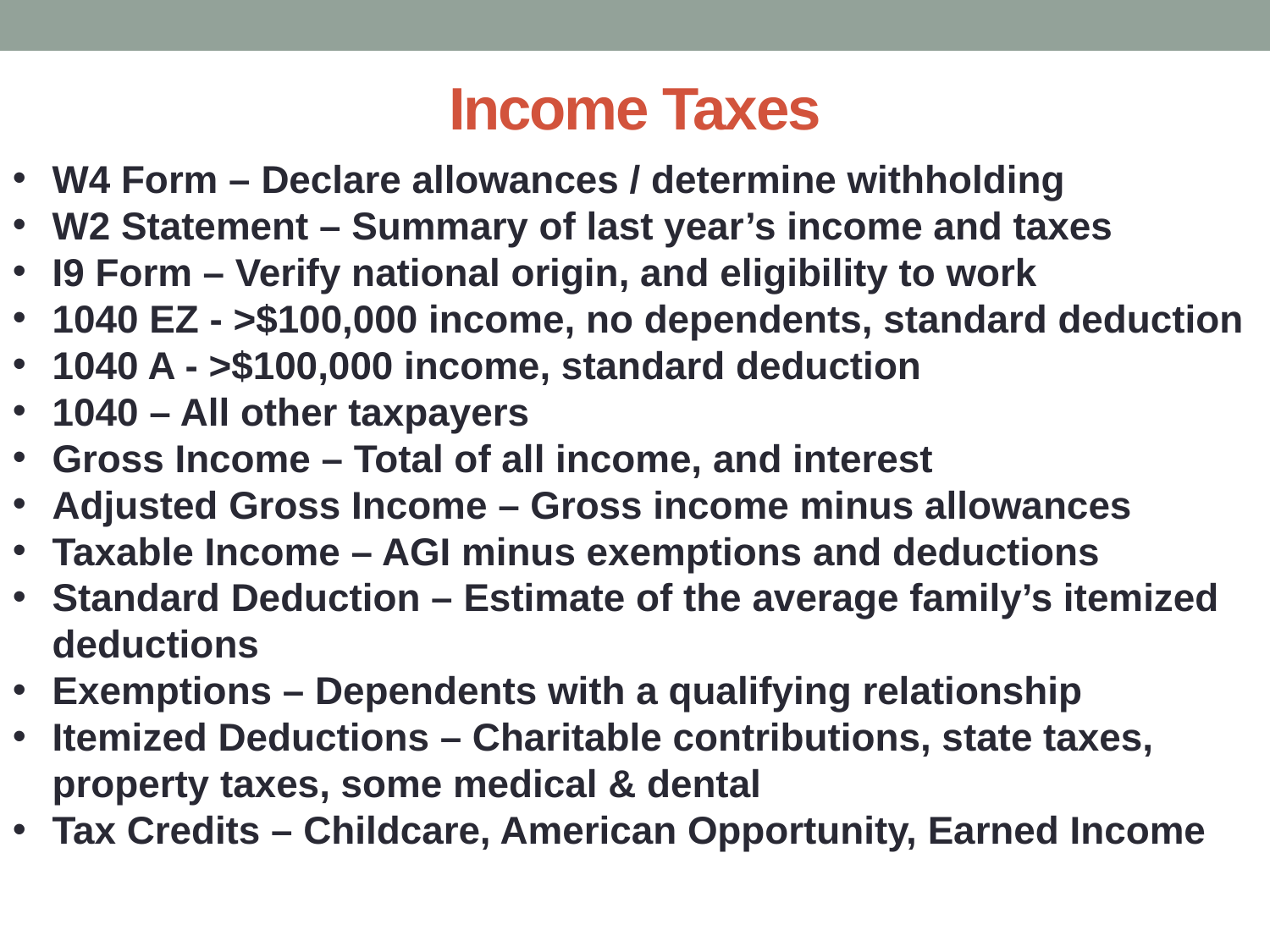

# Income Taxes
W4 Form – Declare allowances / determine withholding
W2 Statement – Summary of last year’s income and taxes
I9 Form – Verify national origin, and eligibility to work
1040 EZ - >$100,000 income, no dependents, standard deduction
1040 A - >$100,000 income, standard deduction
1040 – All other taxpayers
Gross Income – Total of all income, and interest
Adjusted Gross Income – Gross income minus allowances
Taxable Income – AGI minus exemptions and deductions
Standard Deduction – Estimate of the average family’s itemized deductions
Exemptions – Dependents with a qualifying relationship
Itemized Deductions – Charitable contributions, state taxes, property taxes, some medical & dental
Tax Credits – Childcare, American Opportunity, Earned Income